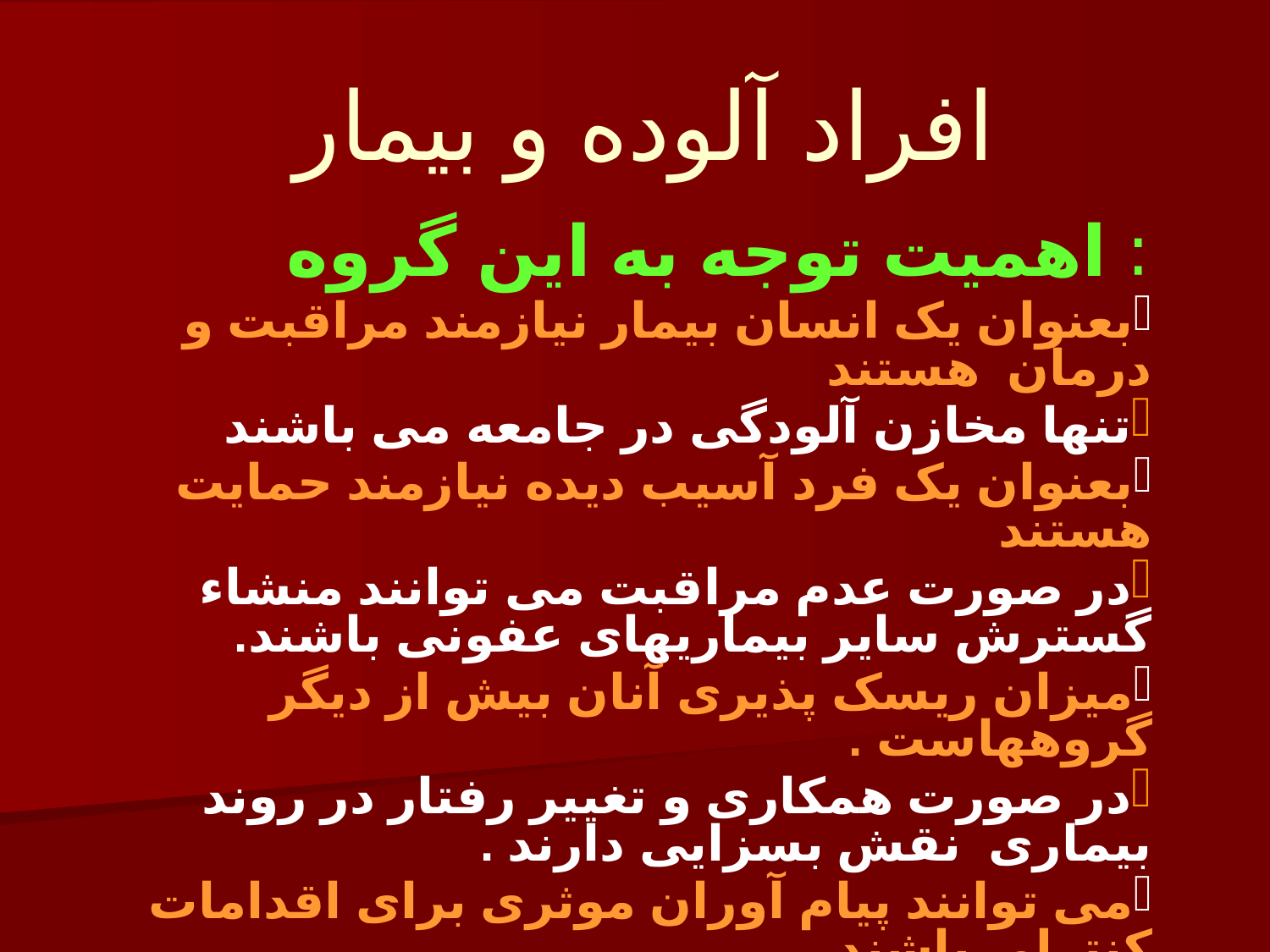

# افراد آلوده و بیمار
اهمیت توجه به این گروه :
بعنوان یک انسان بیمار نیازمند مراقبت و درمان  هستند
تنها مخازن آلودگی در جامعه می باشند
بعنوان یک فرد آسیب دیده نیازمند حمایت هستند
در صورت عدم مراقبت می توانند منشاء گسترش سایر بیماریهای عفونی باشند.
میزان ریسک پذیری آنان بیش از دیگر گروههاست .
در صورت همکاری و تغییر رفتار در روند بیماری  نقش بسزایی دارند .
می توانند پیام آوران موثری برای اقدامات کنترلی باشند